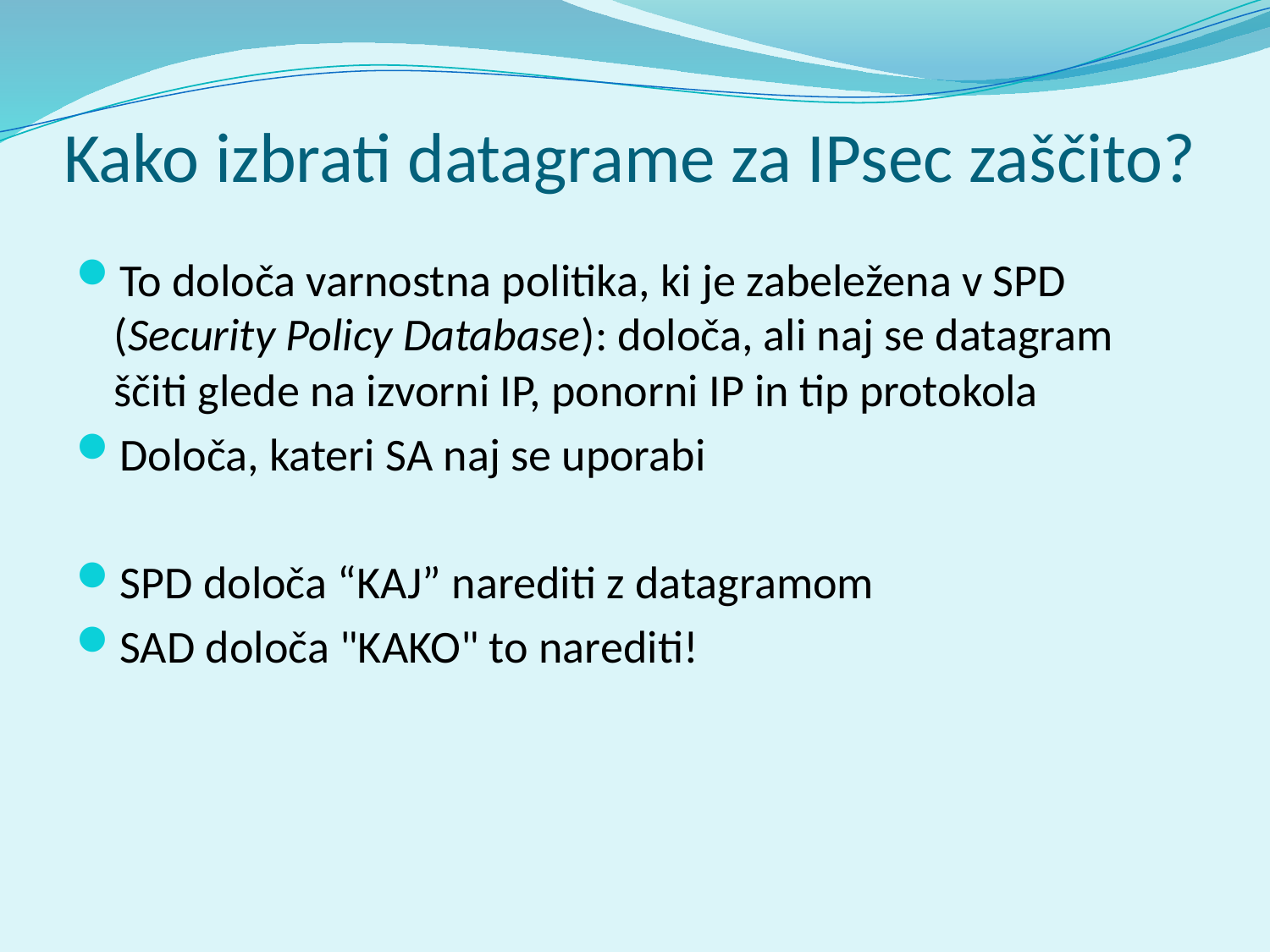

# Kako izbrati datagrame za IPsec zaščito?
To določa varnostna politika, ki je zabeležena v SPD (Security Policy Database): določa, ali naj se datagram ščiti glede na izvorni IP, ponorni IP in tip protokola
Določa, kateri SA naj se uporabi

SPD določa “KAJ” narediti z datagramom
SAD določa "KAKO" to narediti!